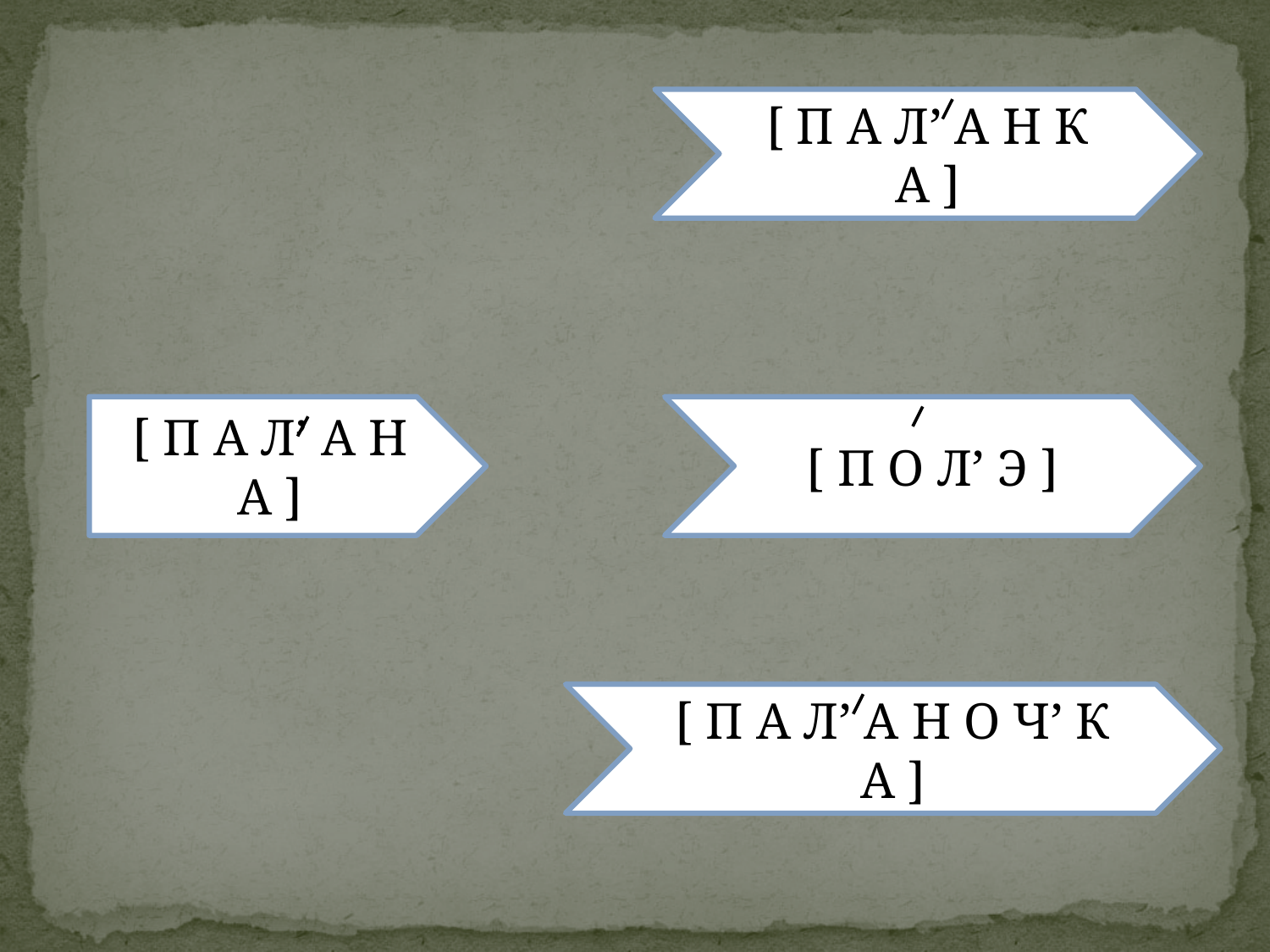

[ П А Л’ А Н К А ]
[ П А Л’ А Н А ]
[ П О Л’ Э ]
[ П А Л’ А Н О Ч’ К А ]